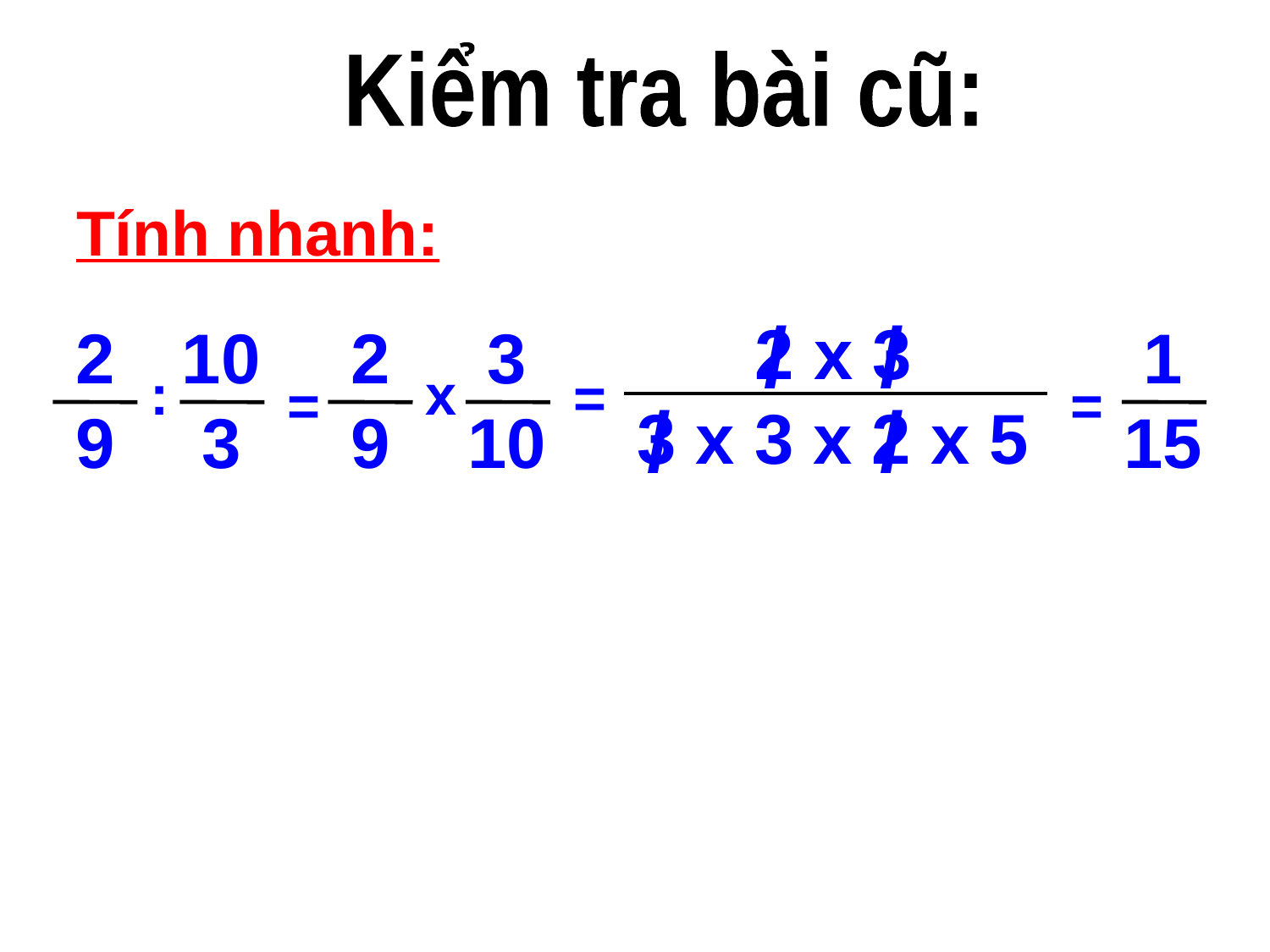

Kiểm tra bài cũ:
Tính nhanh:
/
/
      2 x 3
3 x 3 x 2 x 5
2
9
10
 3
2
9
 3
10
 1
15
:
x
=
=
=
/
/